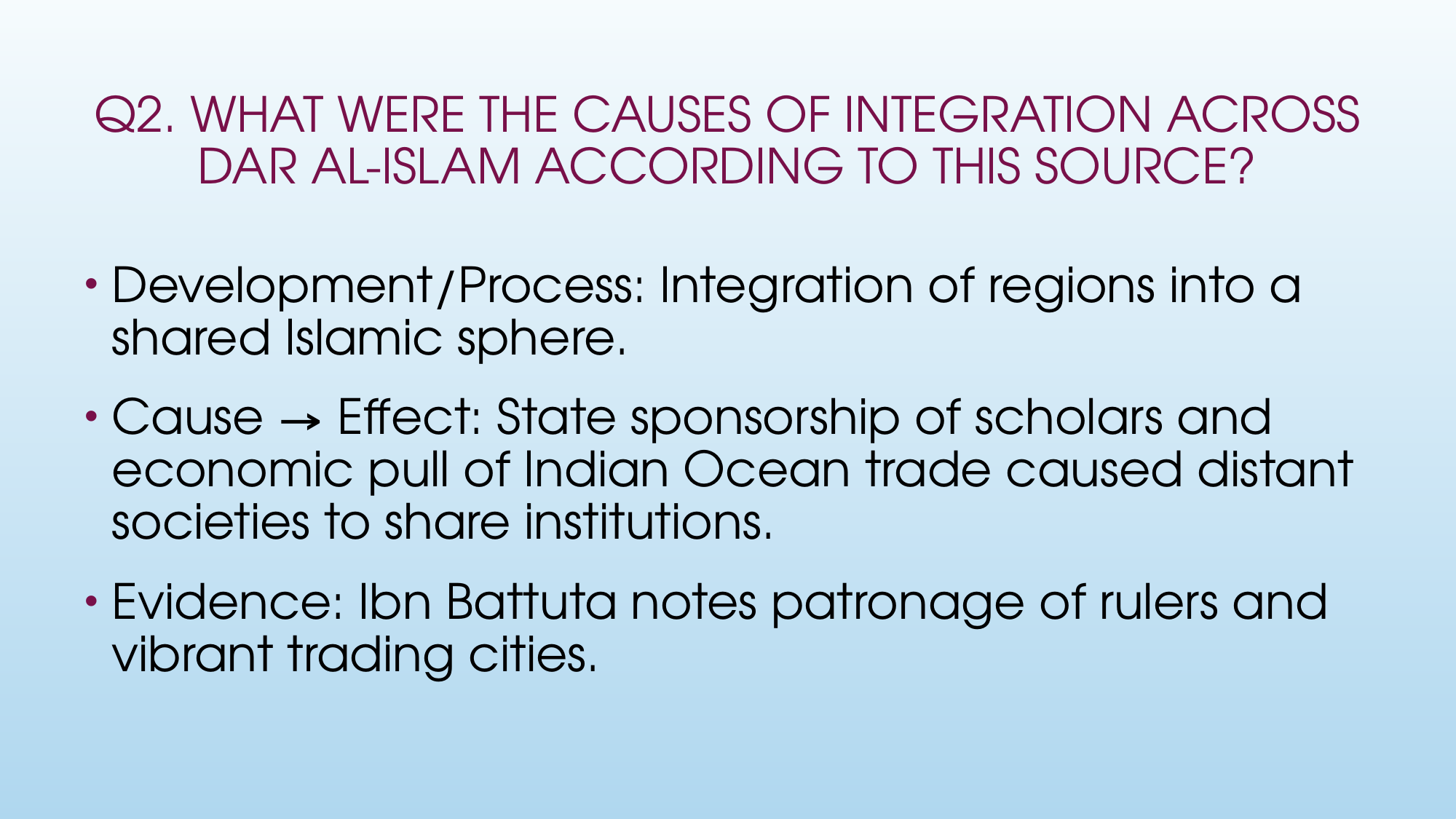

# Q2. What were the causes of integration across Dar al-Islam according to this source?
Development/Process: Integration of regions into a shared Islamic sphere.
Cause → Effect: State sponsorship of scholars and economic pull of Indian Ocean trade caused distant societies to share institutions.
Evidence: Ibn Battuta notes patronage of rulers and vibrant trading cities.